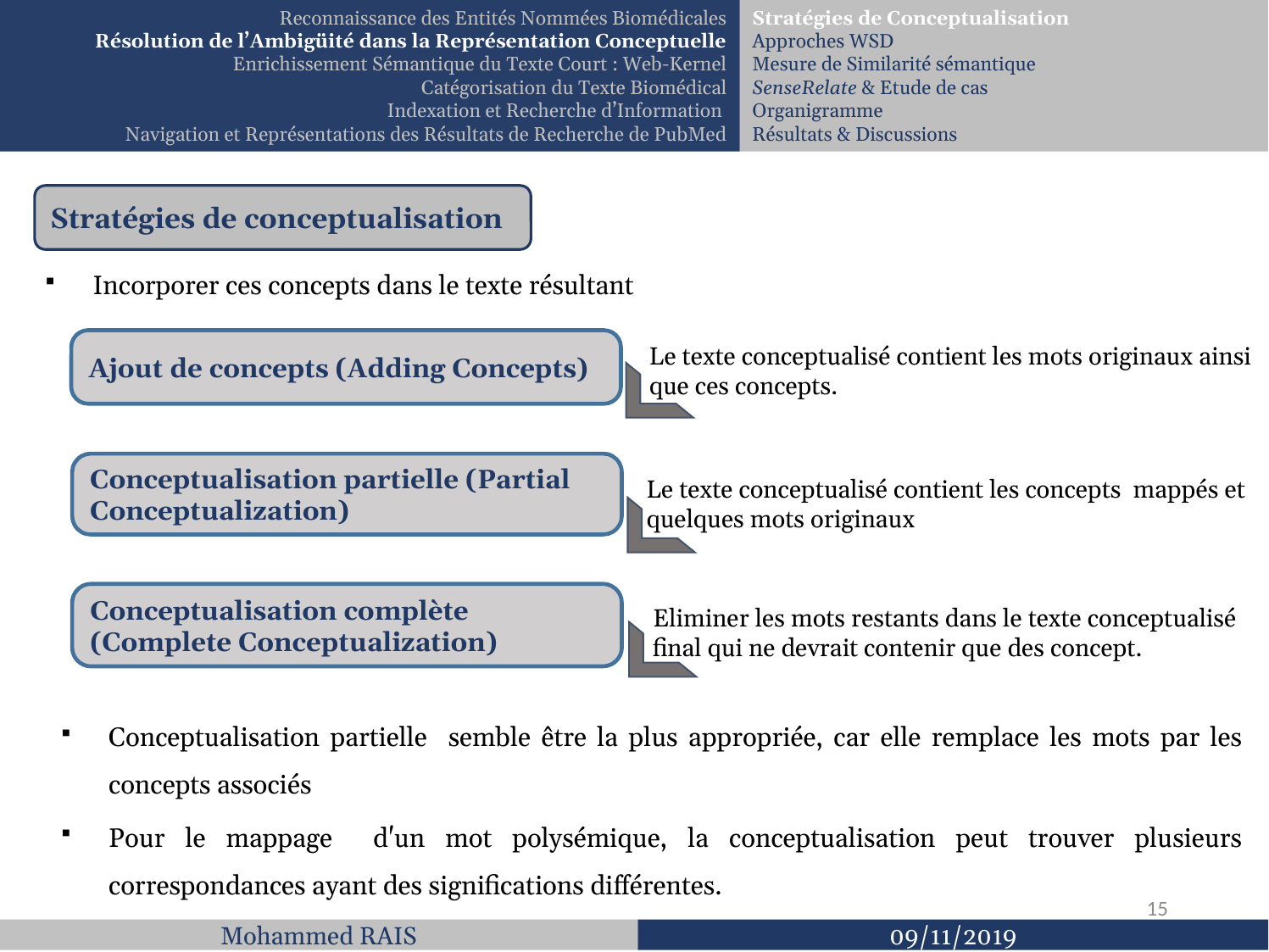

Reconnaissance des Entités Nommées Biomédicales
Résolution de l’Ambigüité dans la Représentation Conceptuelle
Enrichissement Sémantique du Texte Court : Web-Kernel
Catégorisation du Texte Biomédical
Indexation et Recherche d’Information
Navigation et Représentations des Résultats de Recherche de PubMed
Stratégies de Conceptualisation
Approches WSD
Mesure de Similarité sémantique
SenseRelate & Etude de cas
Organigramme
Résultats & Discussions
Stratégies de conceptualisation
Incorporer ces concepts dans le texte résultant
Ajout de concepts (Adding Concepts)
Le texte conceptualisé contient les mots originaux ainsi que ces concepts.

Conceptualisation partielle (Partial Conceptualization)
Le texte conceptualisé contient les concepts  mappés et quelques mots originaux

Conceptualisation complète (Complete Conceptualization)
Eliminer les mots restants dans le texte conceptualisé  final qui ne devrait contenir que des concept.

Conceptualisation partielle  semble être la plus appropriée, car elle remplace les mots par les concepts associés
Pour le mappage  d'un mot polysémique, la conceptualisation peut trouver plusieurs correspondances ayant des significations différentes.
15
Mohammed RAIS
09/11/2019